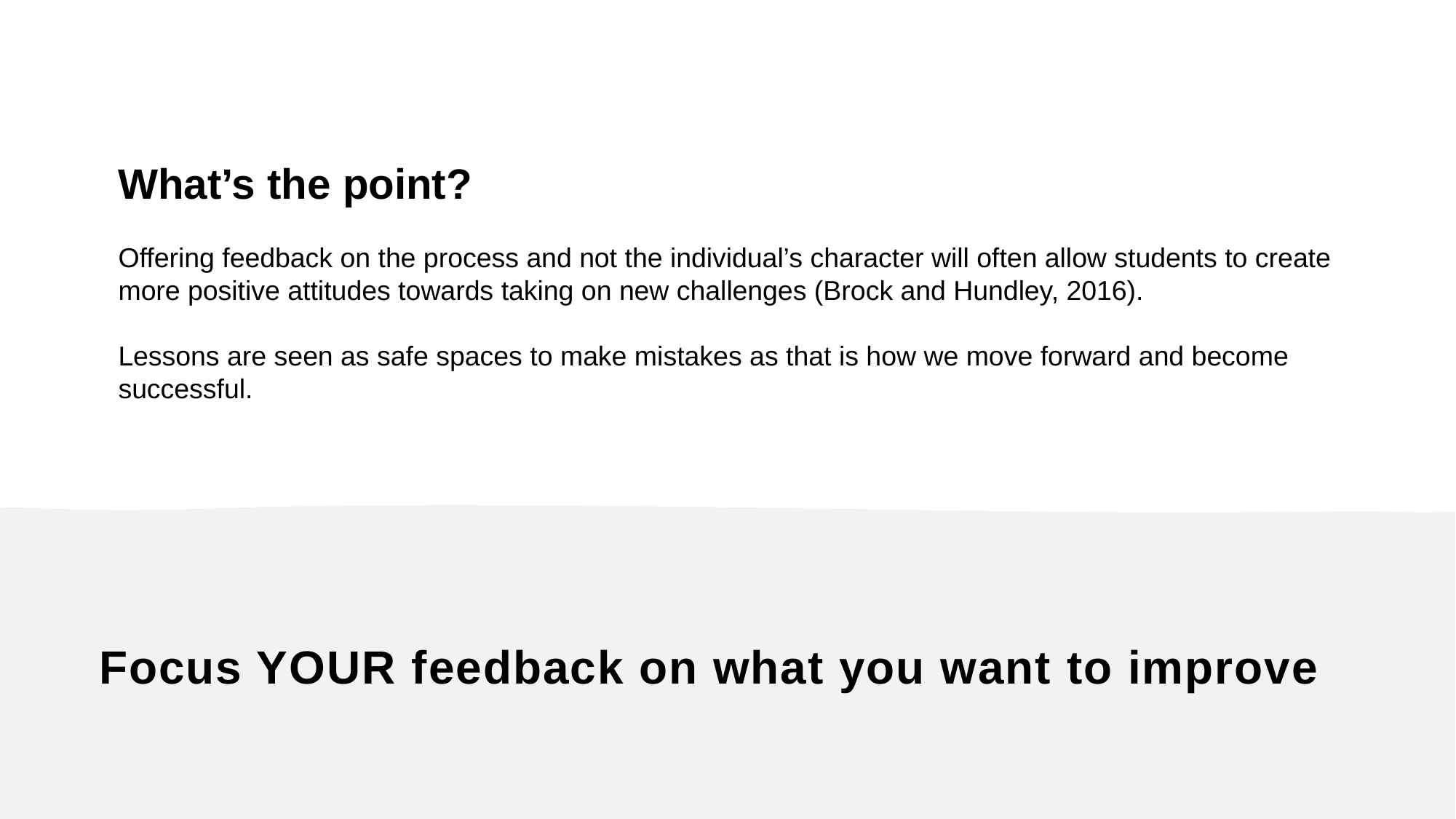

What’s the point?

Offering feedback on the process and not the individual’s character will often allow students to create more positive attitudes towards taking on new challenges (Brock and Hundley, 2016).

Lessons are seen as safe spaces to make mistakes as that is how we move forward and become successful.

# Focus YOUR feedback on what you want to improve